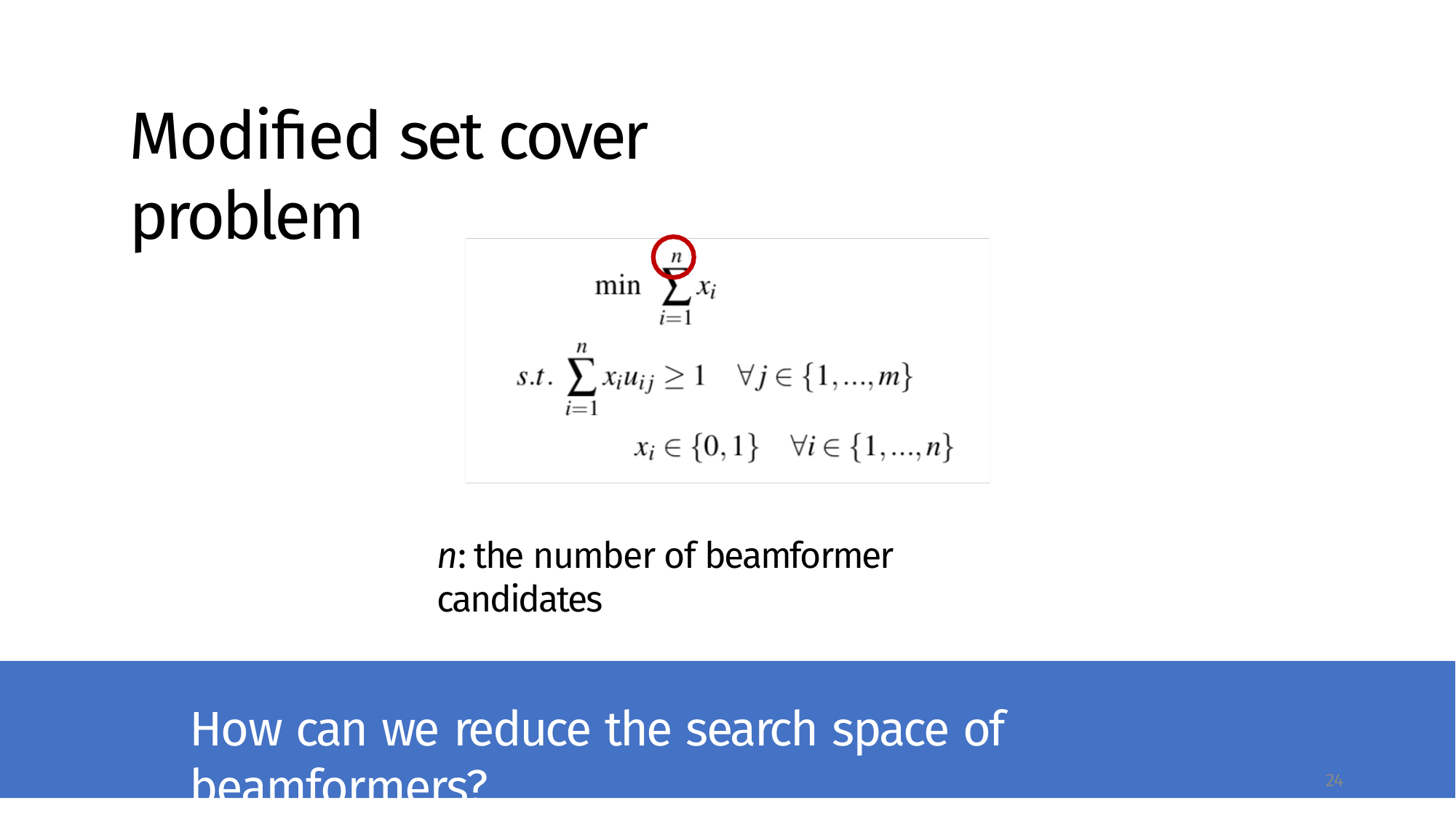

# Modified set cover problem

n: the number of beamformer candidates

How can we reduce the search space of beamformers?
24